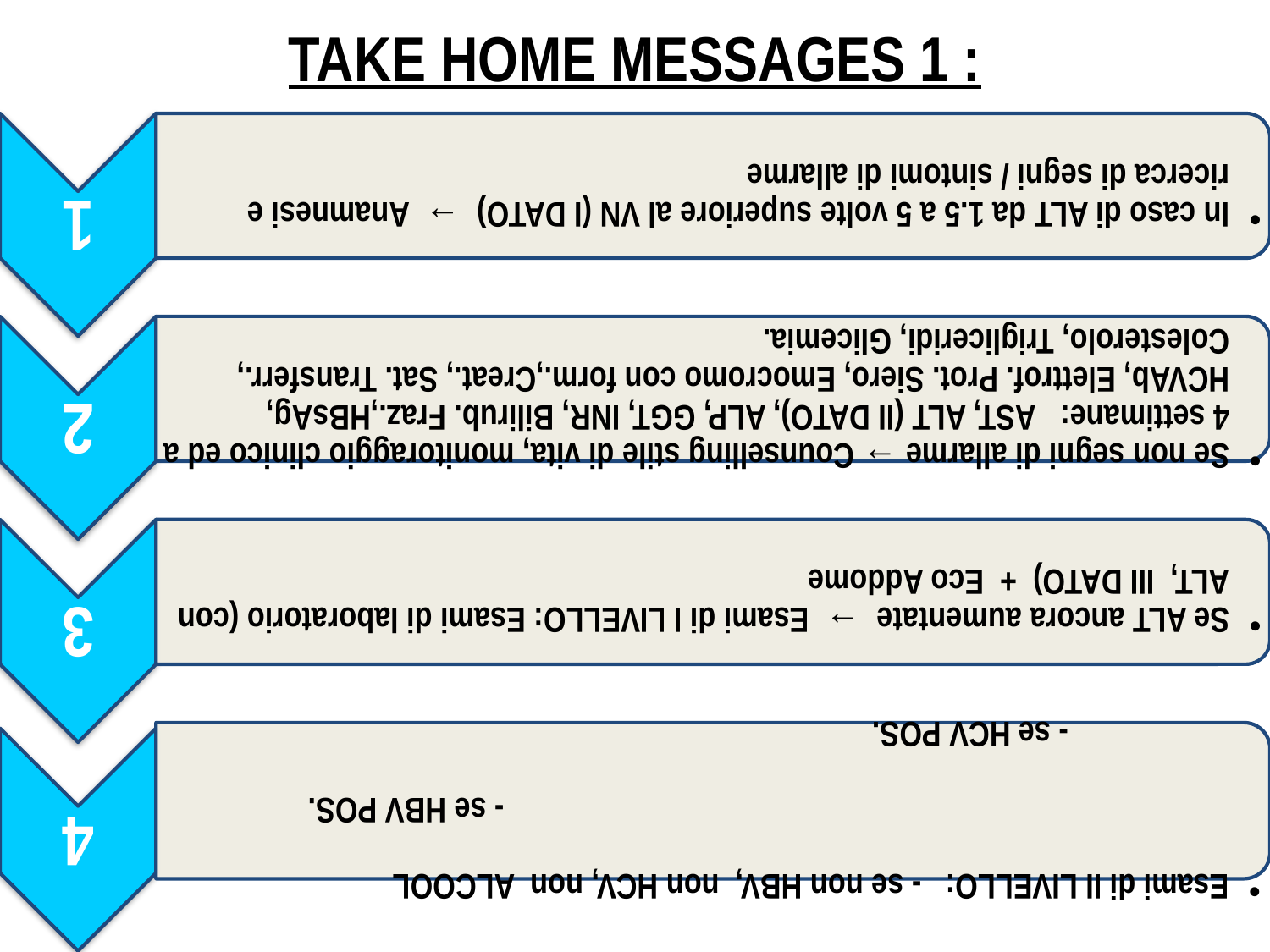

# TAKE HOME MESSAGES 1 :
1
In caso di ALT da 1.5 a 5 volte superiore al VN (I DATO)  →  Anamnesi e ricerca di segni / sintomi di allarme
2
Se non segni di allarme → Counselling stile di vita, monitoraggio clinico ed a 4 settimane:   AST, ALT (II DATO), ALP, GGT, INR, Bilirub. Fraz.,HBsAg, HCVAb, Elettrof. Prot. Siero, Emocromo con form.,Creat., Sat. Transferr., Colesterolo, Trigliceridi, Glicemia.
3
Se ALT ancora aumentate  →  Esami di I LIVELLO: Esami di laboratorio (con ALT,  III DATO)  +  Eco Addome
4
Esami di II LIVELLO:   - se non HBV,  non HCV, non  ALCOOL                                                                                                                                                                                                                       	                           - se HBV POS.                                                                                                                                        	                           - se HCV POS.